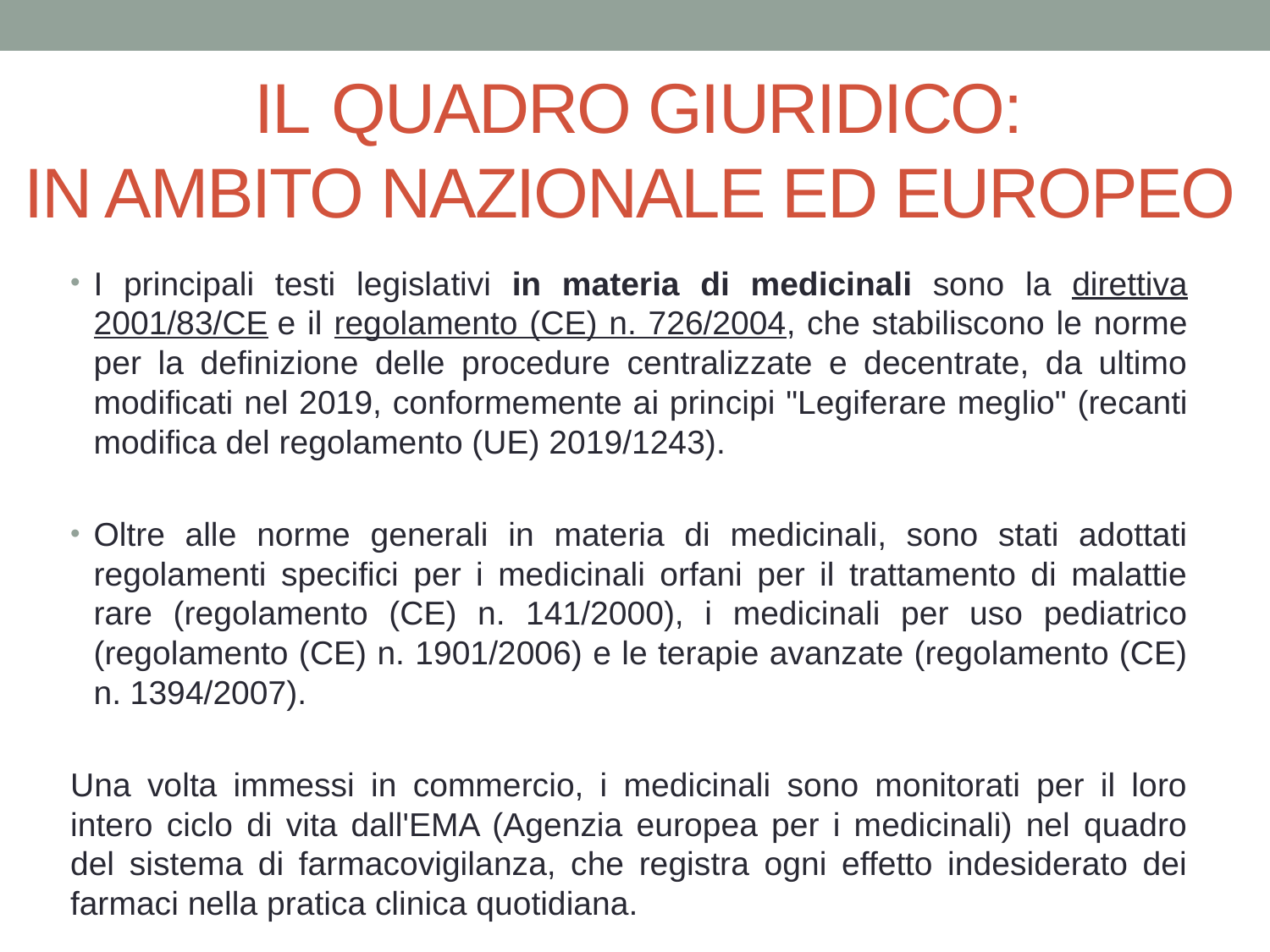

IL QUADRO GIURIDICO:
IN AMBITO NAZIONALE ED EUROPEO
I principali testi legisla­tivi in materia di medicinali sono la direttiva 2001/83/CE e il regolamento (CE) n. 726/2004, che stabiliscono le norme per la definizione delle procedure centralizzate e decentrate, da ultimo modificati nel 2019, conformemente ai prin­cipi "Legiferare meglio" (recanti modifica del regolamento (UE) 2019/1243).

Oltre alle norme generali in materia di medicinali, sono stati adottati regolamenti specifici per i medicinali orfani per il trattamento di malattie rare (regolamento (CE) n. 141/2000), i medicinali per uso pediatrico (regolamento (CE) n. 1901/2006) e le terapie avanzate (regolamento (CE) n. 1394/2007).

Una volta immessi in commercio, i medicinali sono monitorati per il loro intero ciclo di vita dall'EMA (Agenzia europea per i medicinali) nel quadro del sistema di farmacovigilanza, che registra ogni effetto indesiderato dei farmaci nella pratica clinica quotidiana.